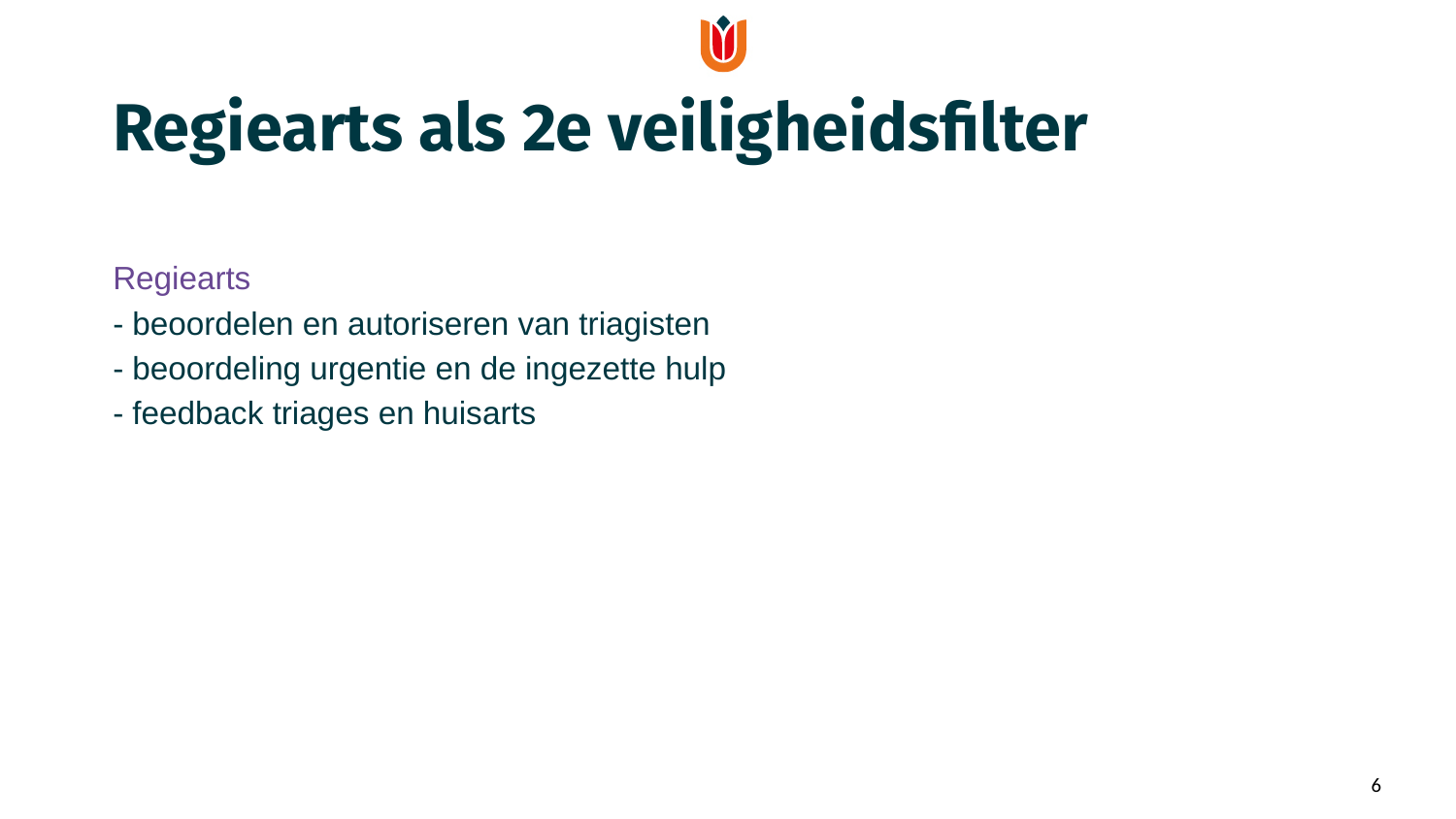

Regiearts als 2e veiligheidsfilter
Regiearts
- beoordelen en autoriseren van triagisten
- beoordeling urgentie en de ingezette hulp
- feedback triages en huisarts

6